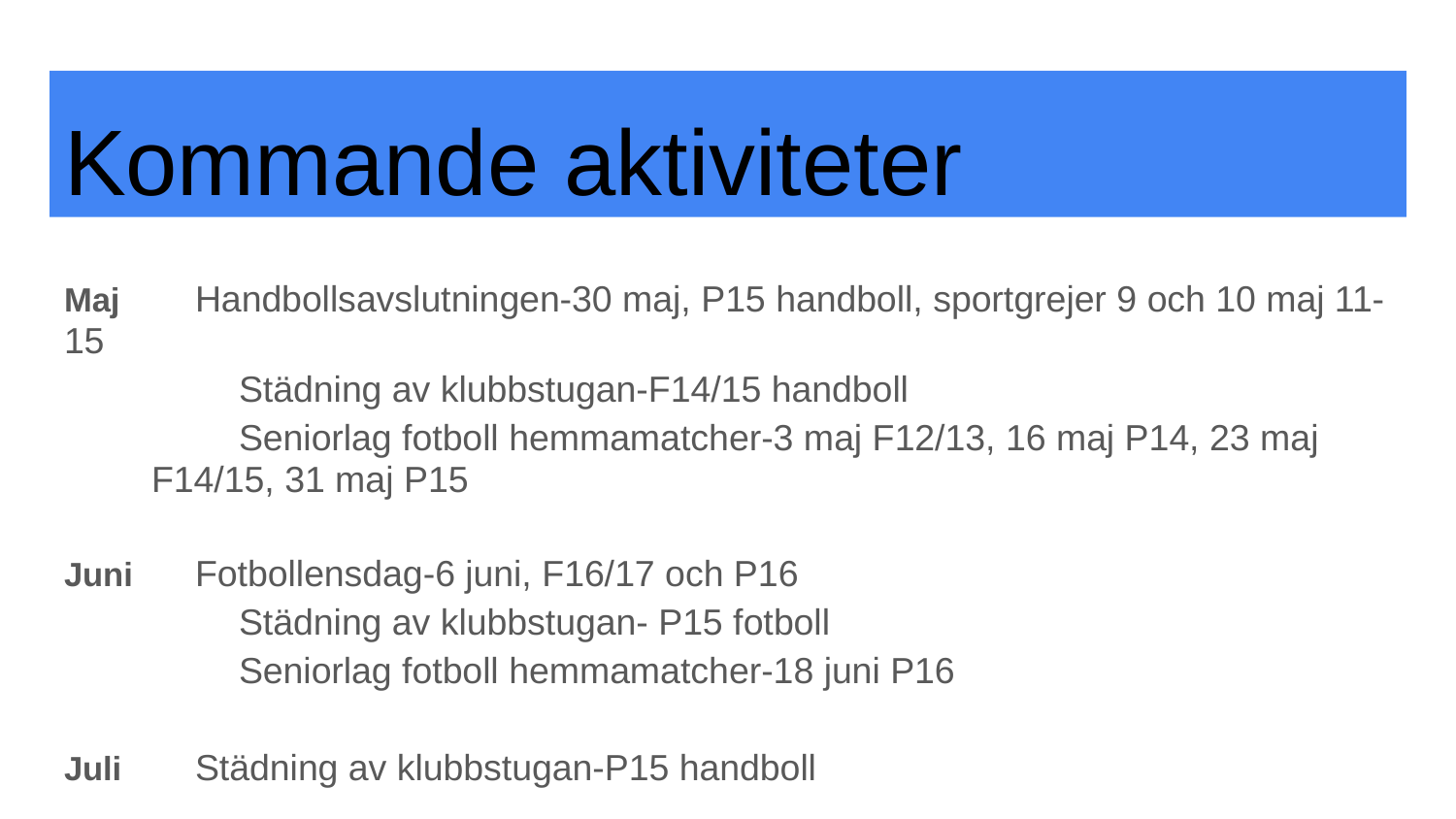

# Kommande aktiviteter

Maj		Handbollsavslutningen-30 maj, P15 handboll, sportgrejer 9 och 10 maj 11-15
Städning av klubbstugan-F14/15 handboll
Seniorlag fotboll hemmamatcher-3 maj F12/13, 16 maj P14, 23 maj F14/15, 31 maj P15

Juni		Fotbollensdag-6 juni, F16/17 och P16
Städning av klubbstugan- P15 fotboll
Seniorlag fotboll hemmamatcher-18 juni P16

Juli		Städning av klubbstugan-P15 handboll